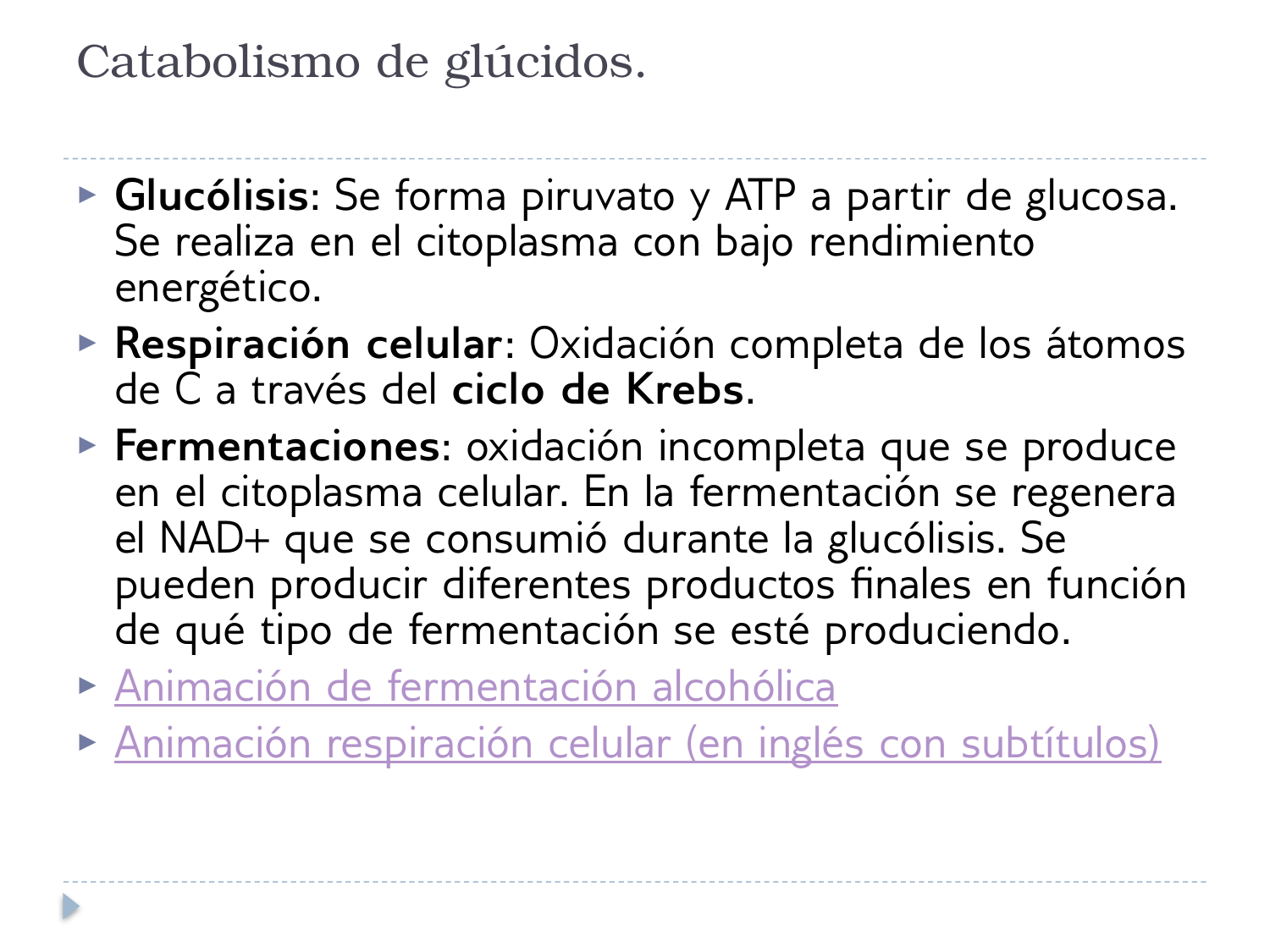

# Catabolismo de glúcidos.
Glucólisis: Se forma piruvato y ATP a partir de glucosa. Se realiza en el citoplasma con bajo rendimiento energético.
Respiración celular: Oxidación completa de los átomos de C a través del ciclo de Krebs.
Fermentaciones: oxidación incompleta que se produce en el citoplasma celular. En la fermentación se regenera el NAD+ que se consumió durante la glucólisis. Se pueden producir diferentes productos finales en función de qué tipo de fermentación se esté produciendo.
Animación de fermentación alcohólica
Animación respiración celular (en inglés con subtítulos)